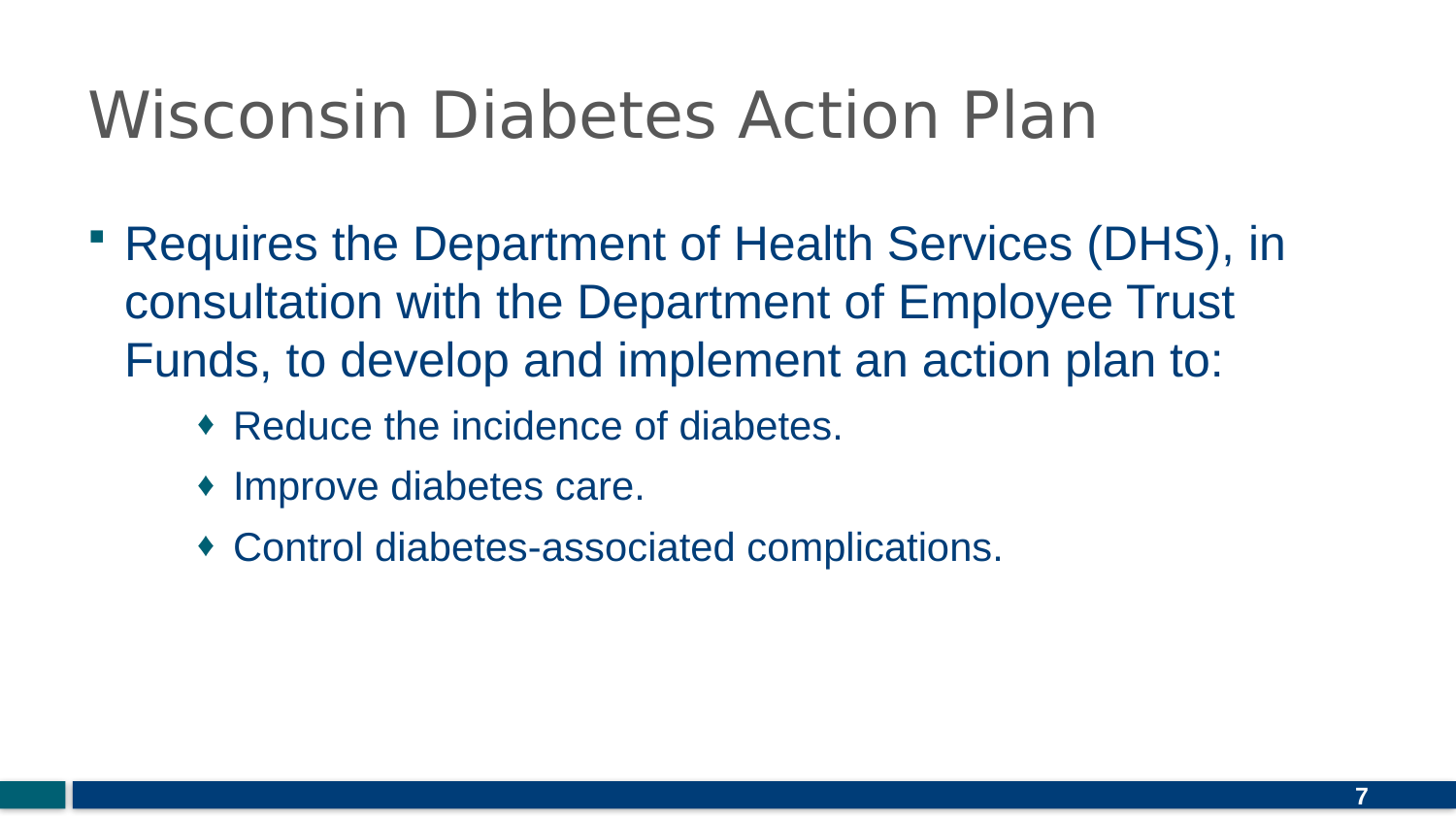

# Wisconsin Diabetes Action Plan
Requires the Department of Health Services (DHS), in consultation with the Department of Employee Trust Funds, to develop and implement an action plan to:
Reduce the incidence of diabetes.
Improve diabetes care.
Control diabetes-associated complications.